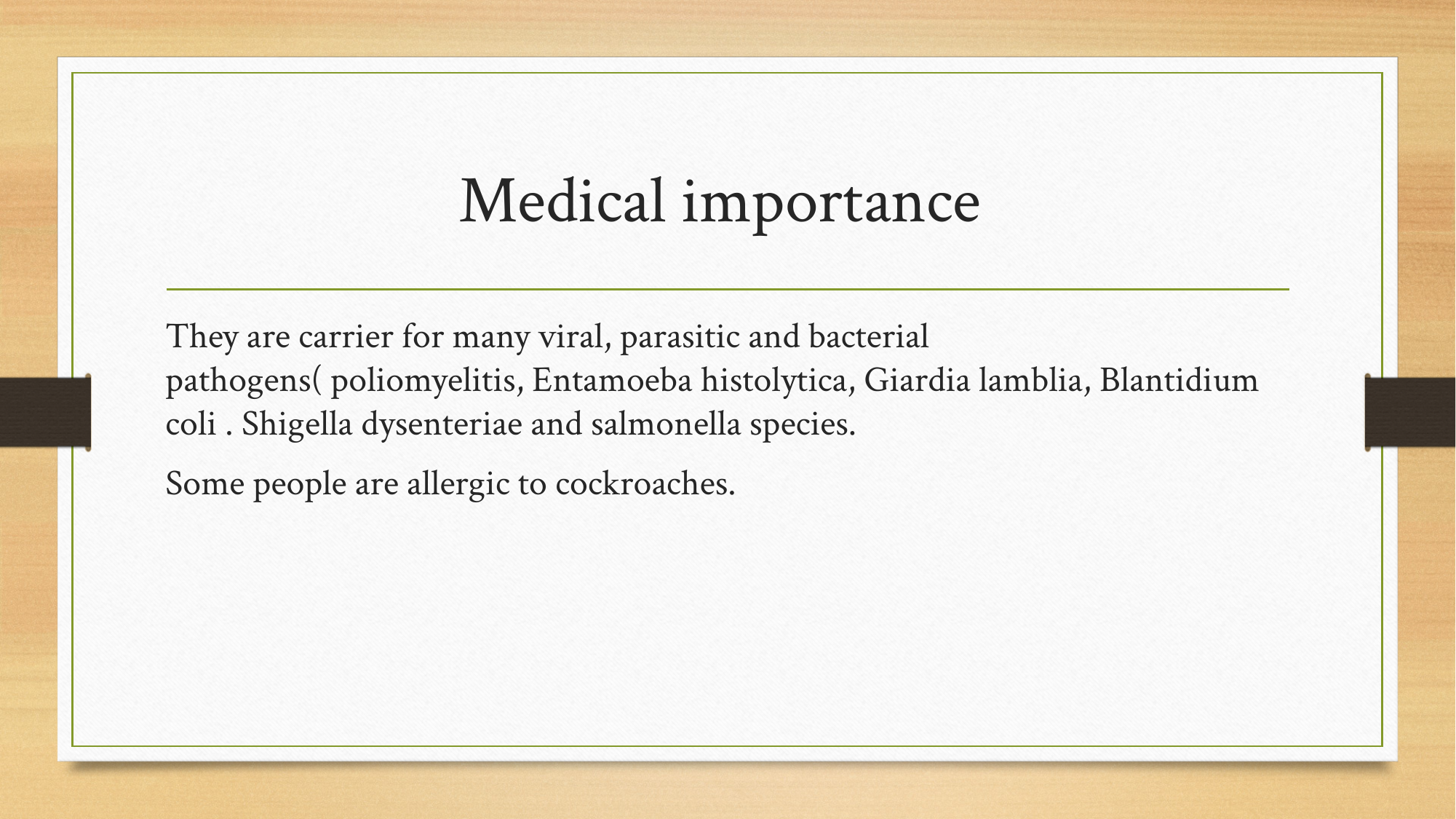

# Medical importance
They are carrier for many viral, parasitic and bacterial pathogens( poliomyelitis, Entamoeba histolytica, Giardia lamblia, Blantidium coli . Shigella dysenteriae and salmonella species.
Some people are allergic to cockroaches.